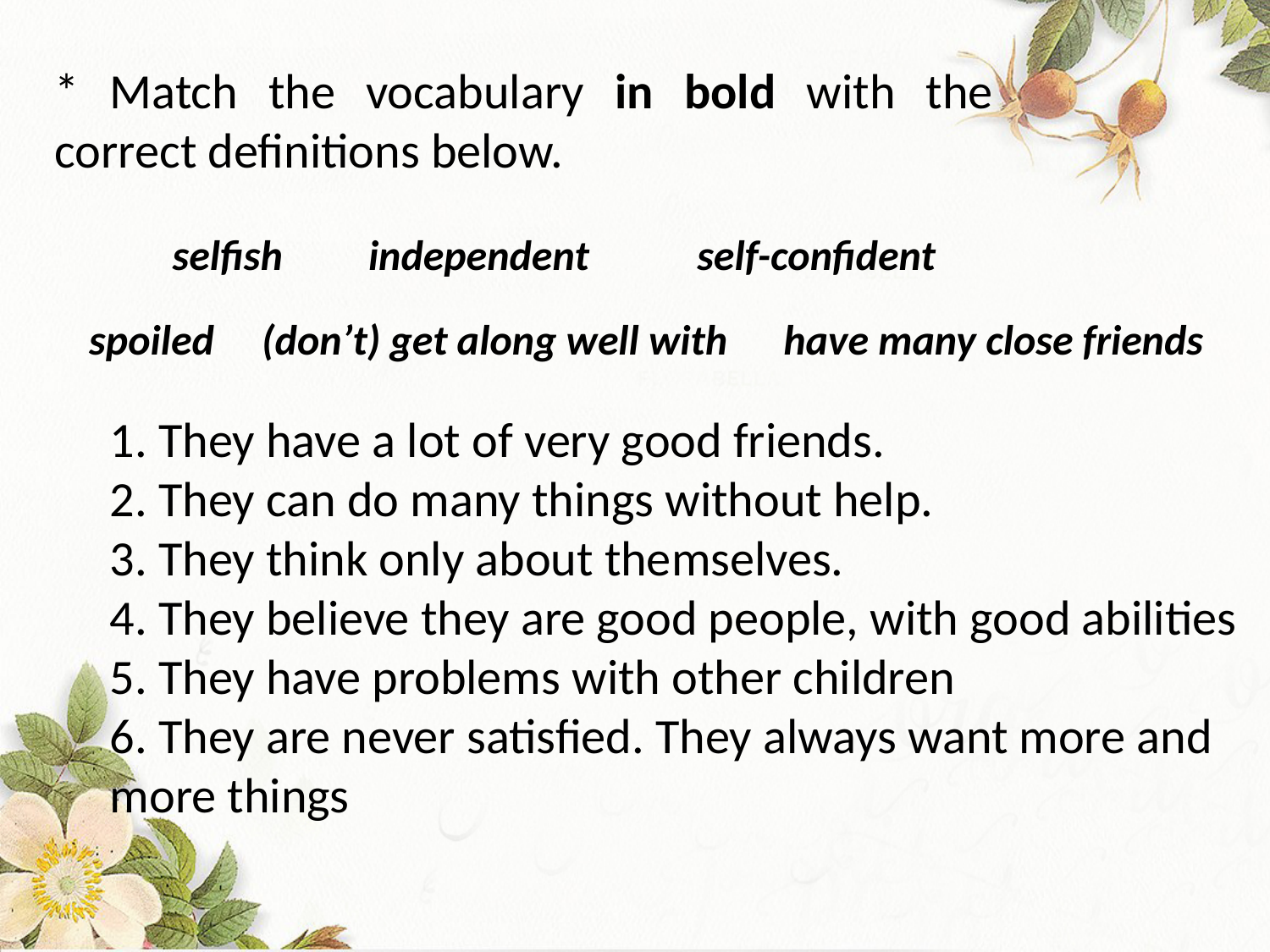

* Match the vocabulary in bold with the correct definitions below.
independent
selfish
self-confident
spoiled
(don’t) get along well with
have many close friends
1. They have a lot of very good friends.
2. They can do many things without help.
3. They think only about themselves.
4. They believe they are good people, with good abilities
5. They have problems with other children
6. They are never satisfied. They always want more and more things